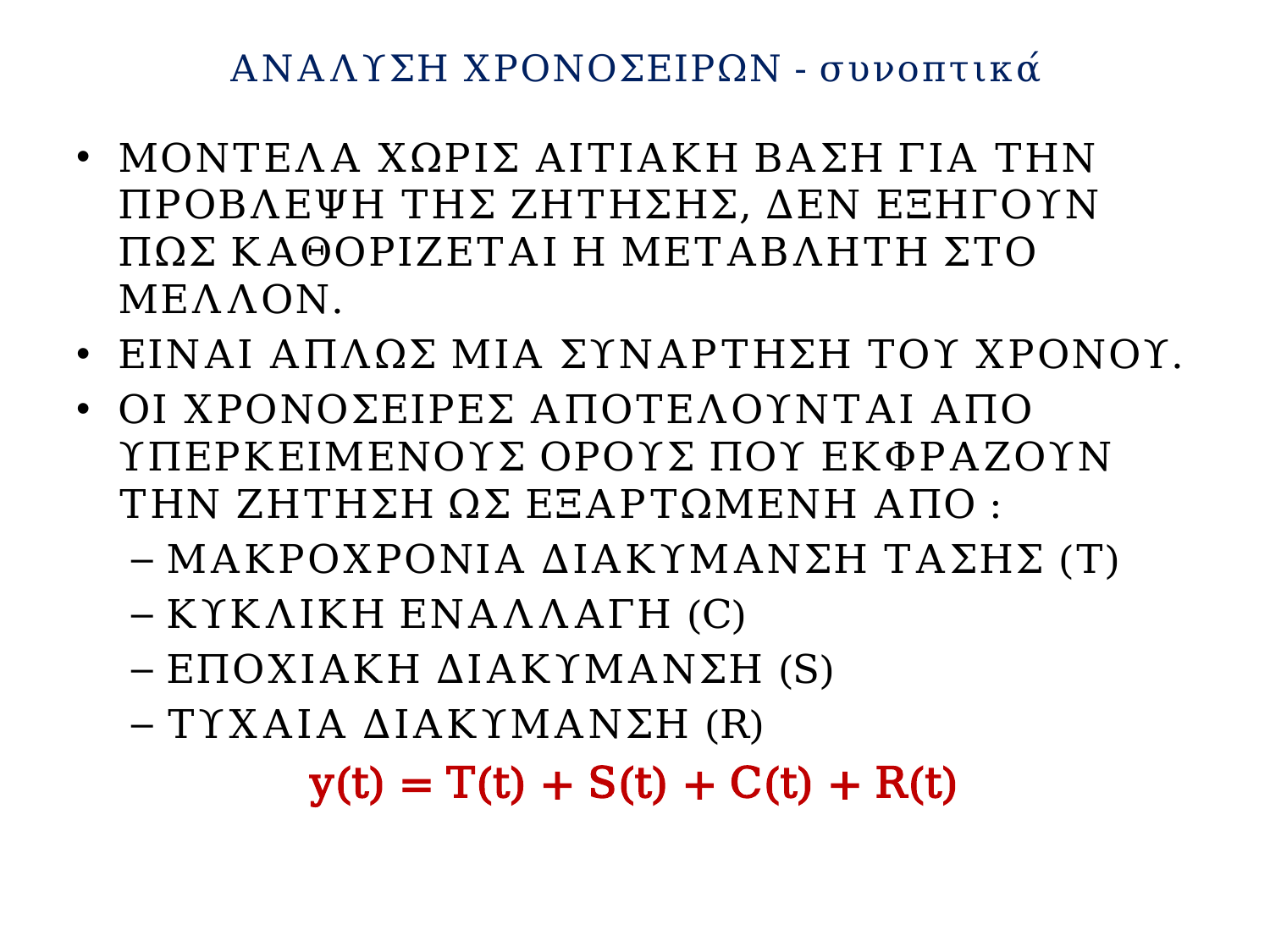

# ΑΝΑΛΥΣΗ ΧΡΟΝΟΣΕΙΡΩΝ - συνοπτικά
ΜΟΝΤΕΛΑ ΧΩΡΙΣ ΑΙΤΙΑΚΗ ΒΑΣΗ ΓΙΑ ΤΗΝ ΠΡΟΒΛΕΨΗ ΤΗΣ ΖΗΤΗΣΗΣ, ΔΕΝ ΕΞΗΓΟΥΝ ΠΩΣ ΚΑΘΟΡΙΖΕΤΑΙ Η ΜΕΤΑΒΛΗΤΗ ΣΤΟ ΜΕΛΛΟΝ.
ΕΙΝΑΙ ΑΠΛΩΣ ΜΙΑ ΣΥΝΑΡΤΗΣΗ ΤΟΥ ΧΡΟΝΟΥ.
ΟΙ ΧΡΟΝΟΣΕΙΡΕΣ ΑΠΟΤΕΛΟΥΝΤΑΙ ΑΠΟ ΥΠΕΡΚΕΙΜΕΝΟΥΣ ΟΡΟΥΣ ΠΟΥ ΕΚΦΡΑΖΟΥΝ ΤΗΝ ΖΗΤΗΣΗ ΩΣ ΕΞΑΡΤΩΜΕΝΗ ΑΠΟ :
ΜΑΚΡΟΧΡΟΝΙΑ ΔΙΑΚΥΜΑΝΣΗ ΤΑΣΗΣ (Τ)
ΚΥΚΛΙΚΗ ΕΝΑΛΛΑΓΗ (C)
ΕΠΟΧΙΑΚΗ ΔΙΑΚΥΜΑΝΣΗ (S)
ΤΥΧΑΙΑ ΔΙΑΚΥΜΑΝΣΗ (R)
y(t) = T(t) + S(t) + C(t) + R(t)